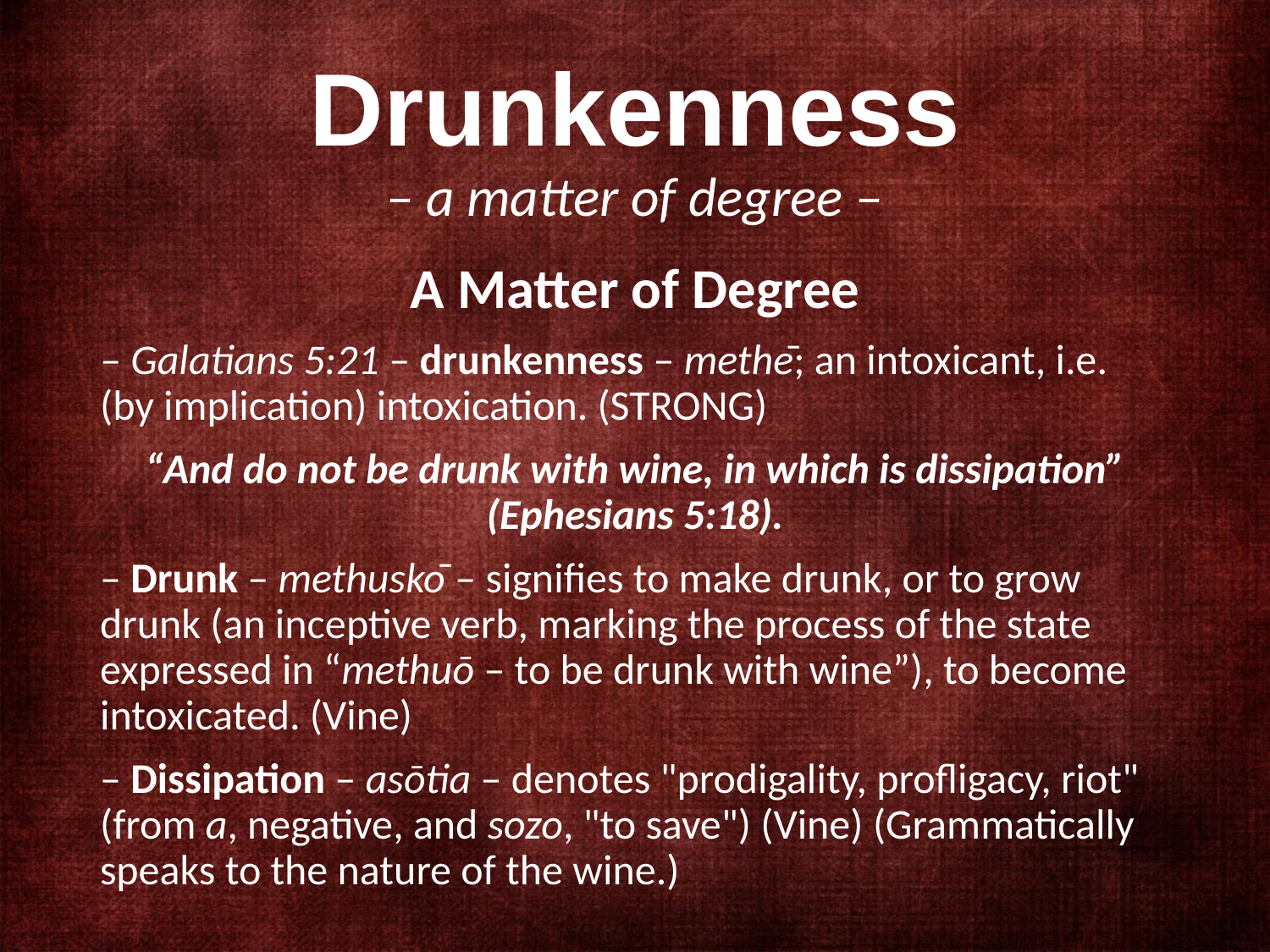

# Drunkenness – a matter of degree –
A Matter of Degree
– Galatians 5:21 – drunkenness – methē; an intoxicant, i.e. (by implication) intoxication. (STRONG)
“And do not be drunk with wine, in which is dissipation” (Ephesians 5:18).
– Drunk – methuskō – signifies to make drunk, or to grow drunk (an inceptive verb, marking the process of the state expressed in “methuō – to be drunk with wine”), to become intoxicated. (Vine)
– Dissipation – asōtia – denotes "prodigality, profligacy, riot" (from a, negative, and sozo, "to save") (Vine) (Grammatically speaks to the nature of the wine.)